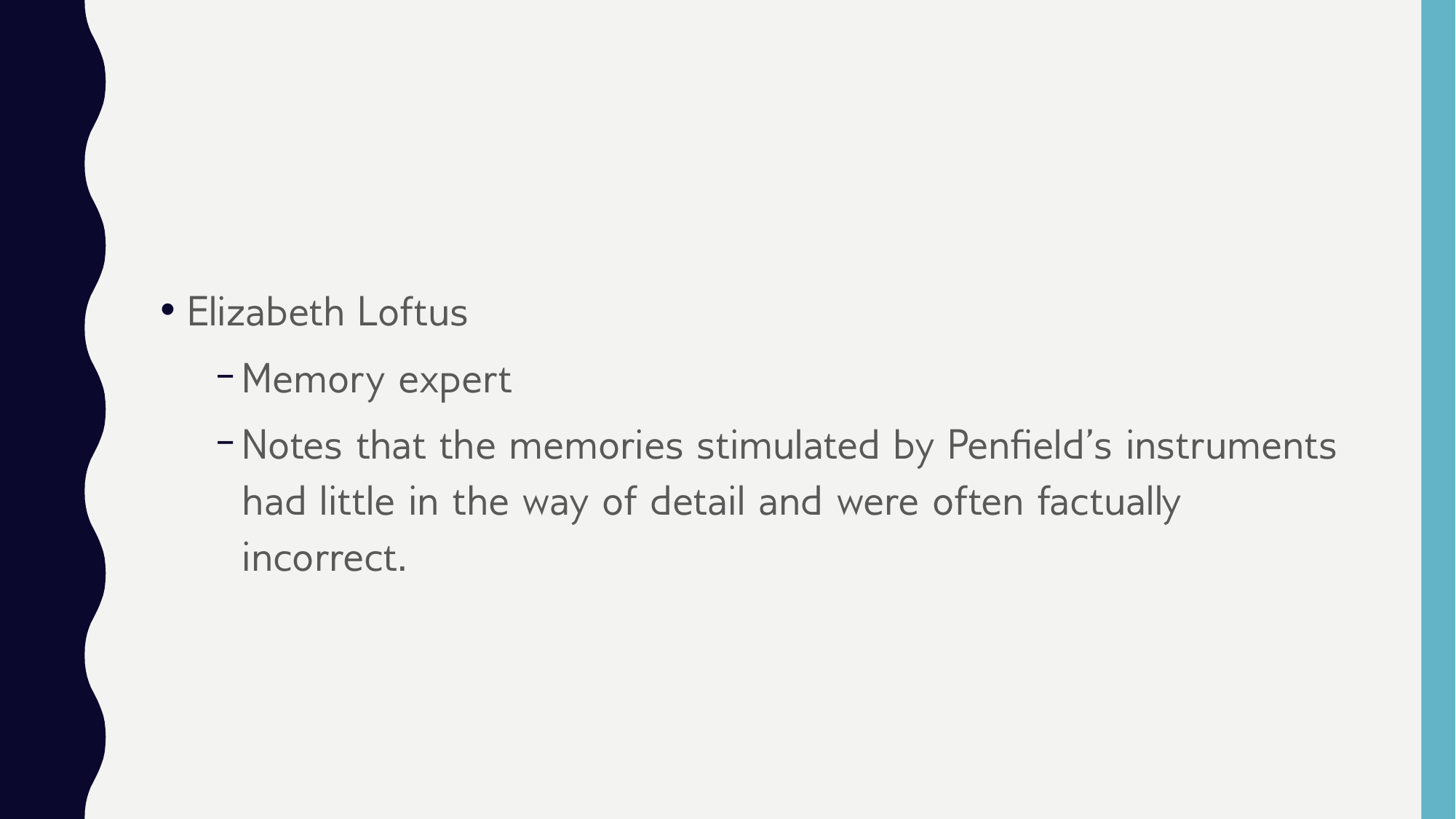

#
Elizabeth Loftus
Memory expert
Notes that the memories stimulated by Penfield’s instruments had little in the way of detail and were often factually incorrect.